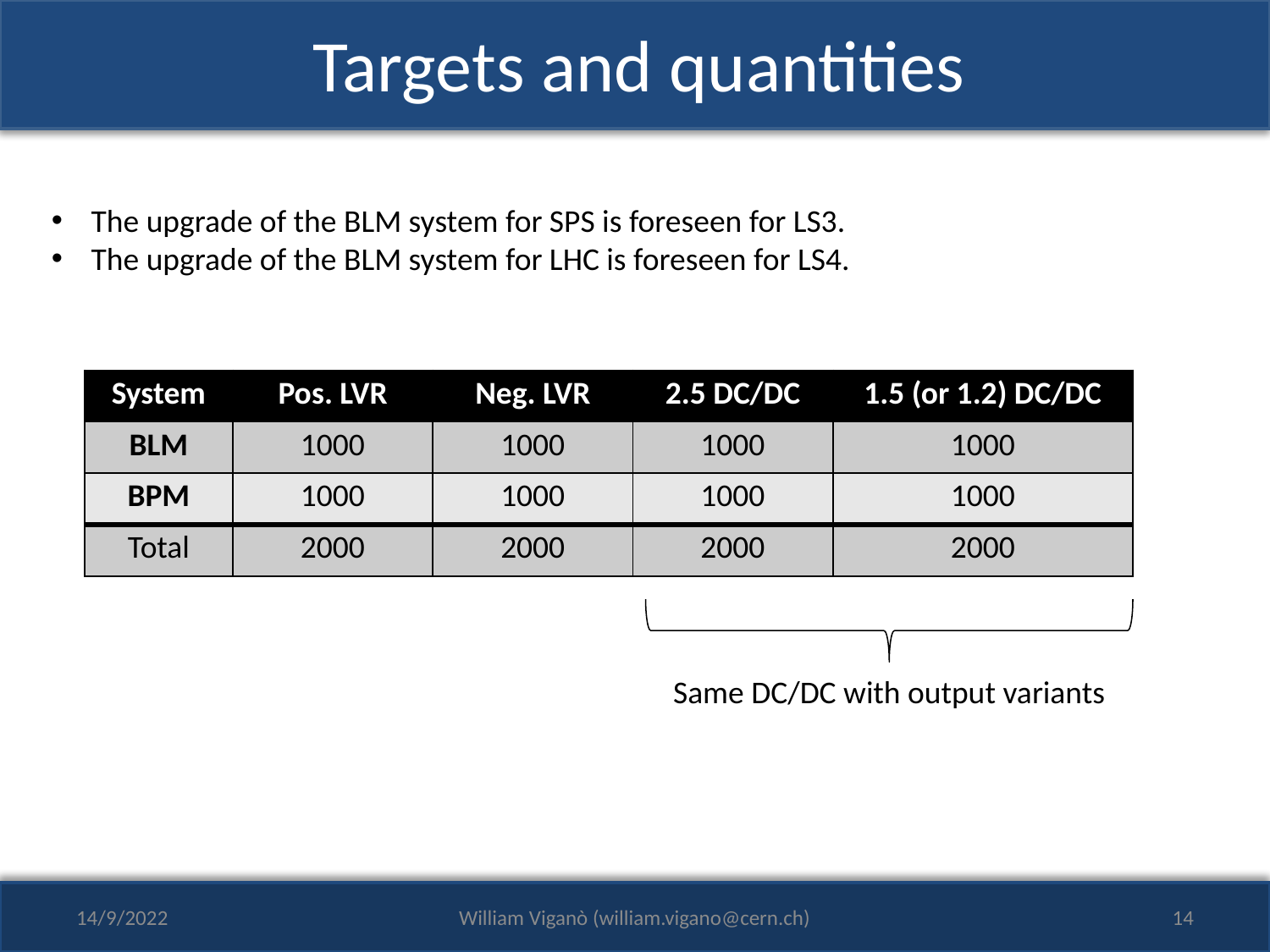

# Targets and quantities
The upgrade of the BLM system for SPS is foreseen for LS3.
The upgrade of the BLM system for LHC is foreseen for LS4.
| System | Pos. LVR | Neg. LVR | 2.5 DC/DC | 1.5 (or 1.2) DC/DC |
| --- | --- | --- | --- | --- |
| BLM | 1000 | 1000 | 1000 | 1000 |
| BPM | 1000 | 1000 | 1000 | 1000 |
| Total | 2000 | 2000 | 2000 | 2000 |

Same DC/DC with output variants
14/9/2022
William Viganò (william.vigano@cern.ch)
14